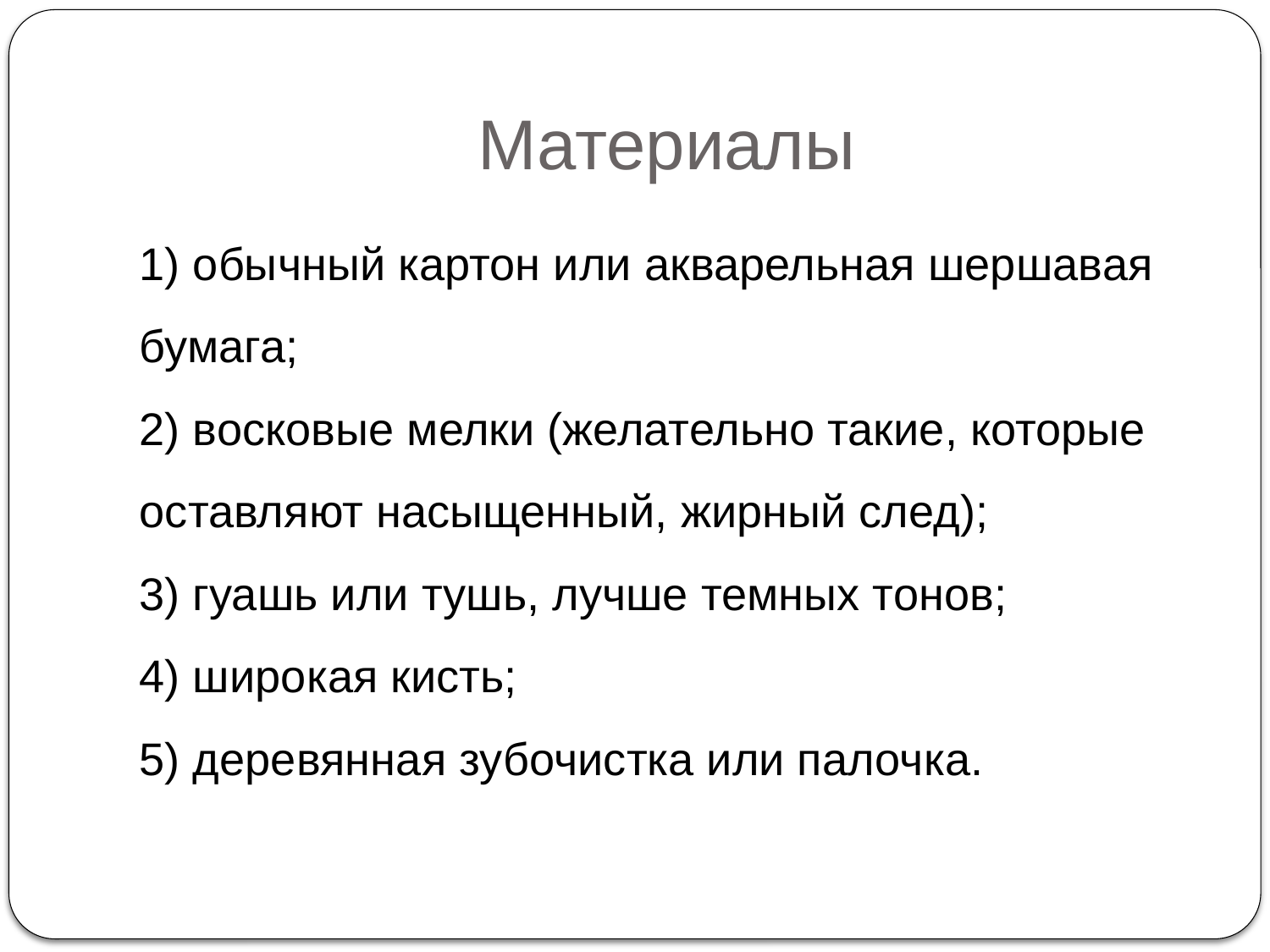

# Материалы
1) обычный картон или акварельная шершавая бумага;
2) восковые мелки (желательно такие, которые оставляют насыщенный, жирный след);
3) гуашь или тушь, лучше темных тонов;
4) широкая кисть;
5) деревянная зубочистка или палочка.